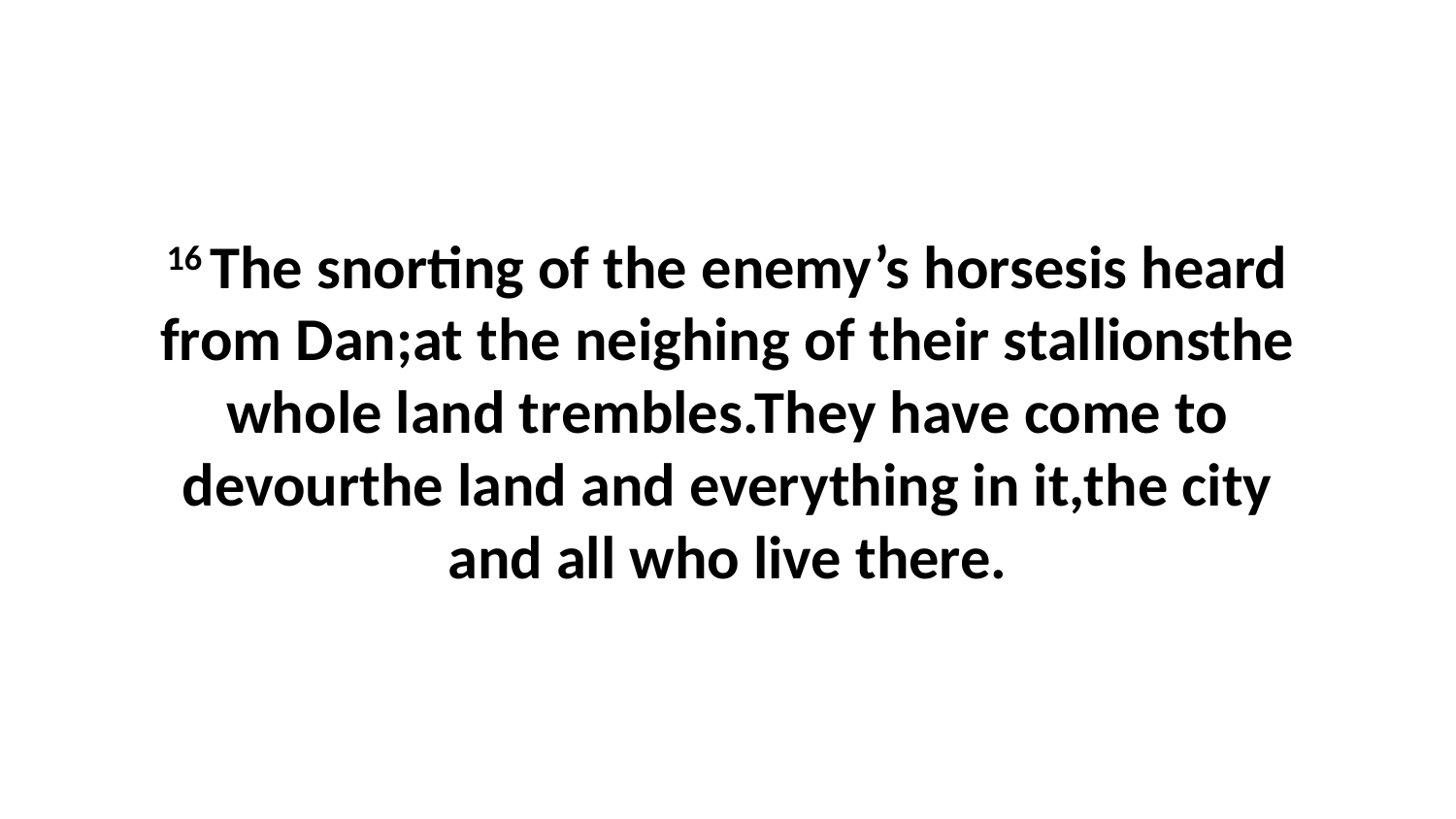

16 The snorting of the enemy’s horsesis heard from Dan;at the neighing of their stallionsthe whole land trembles.They have come to devourthe land and everything in it,the city and all who live there.